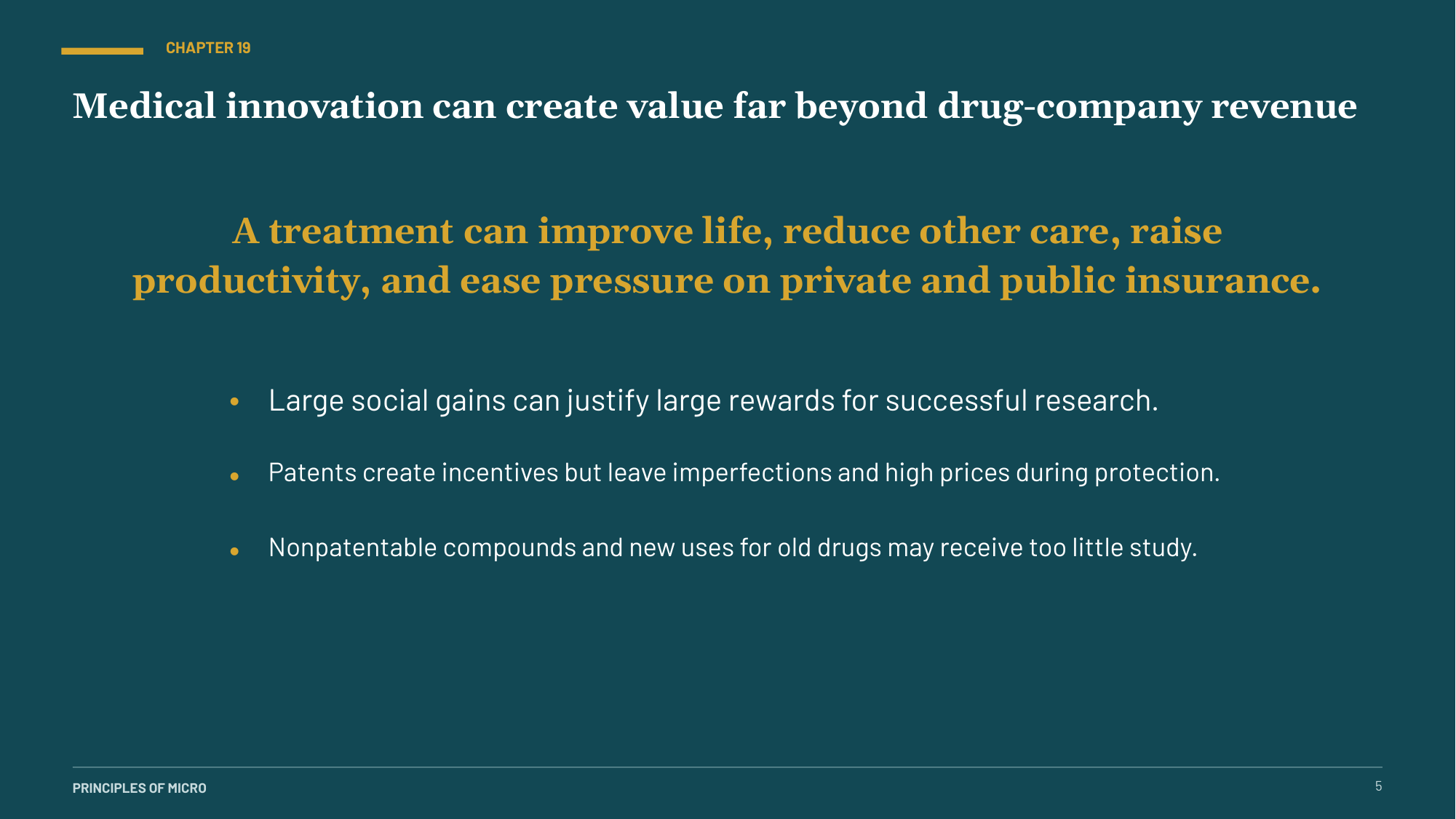

CHAPTER 19

Medical innovation can create value far beyond drug-company revenue
A treatment can improve life, reduce other care, raise productivity, and ease pressure on private and public insurance.
•
Large social gains can justify large rewards for successful research.
•
Patents create incentives but leave imperfections and high prices during protection.
•
Nonpatentable compounds and new uses for old drugs may receive too little study.

5
PRINCIPLES OF MICRO